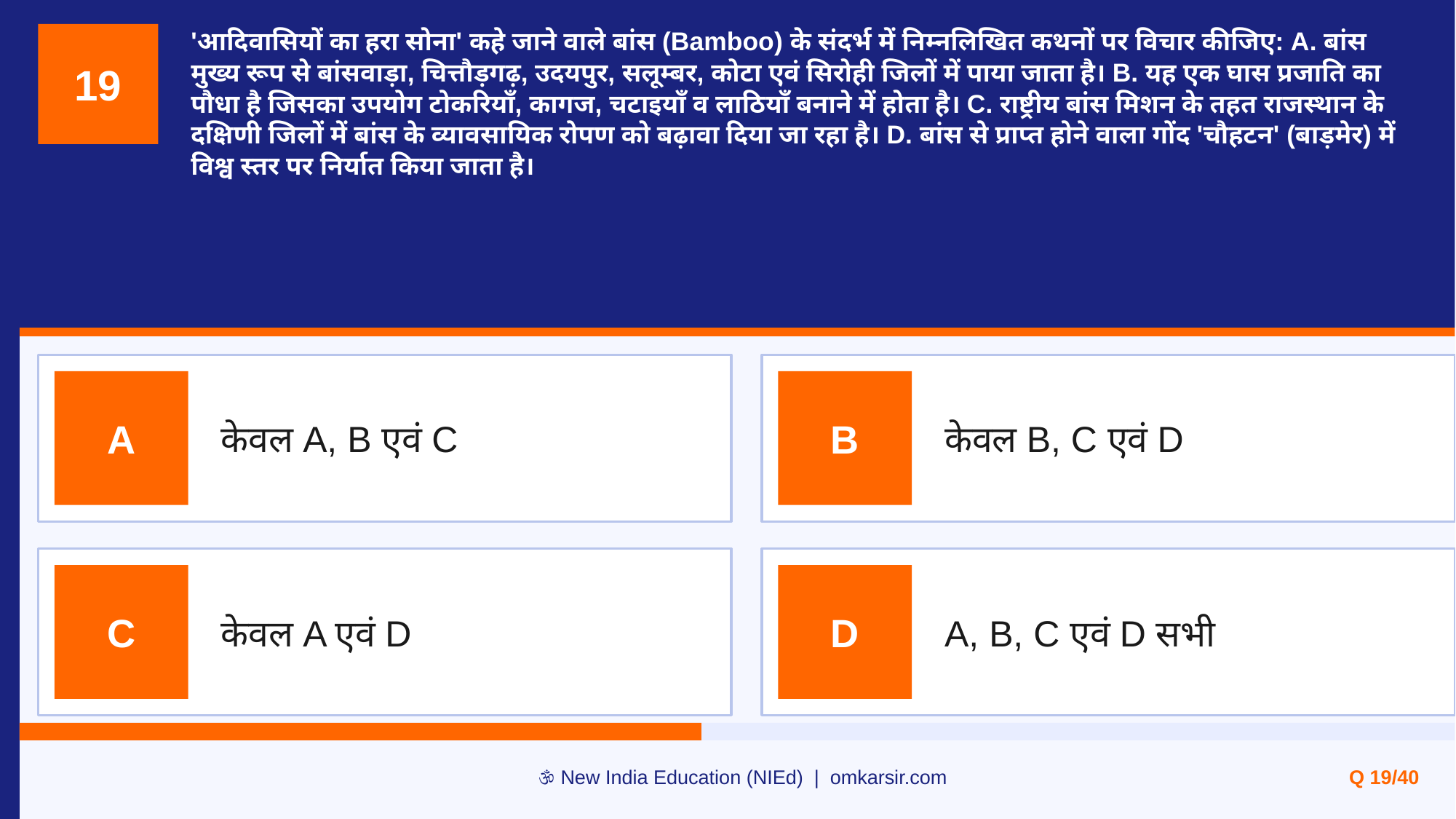

'आदिवासियों का हरा सोना' कहे जाने वाले बांस (Bamboo) के संदर्भ में निम्नलिखित कथनों पर विचार कीजिए: A. बांस मुख्य रूप से बांसवाड़ा, चित्तौड़गढ़, उदयपुर, सलूम्बर, कोटा एवं सिरोही जिलों में पाया जाता है। B. यह एक घास प्रजाति का पौधा है जिसका उपयोग टोकरियाँ, कागज, चटाइयाँ व लाठियाँ बनाने में होता है। C. राष्ट्रीय बांस मिशन के तहत राजस्थान के दक्षिणी जिलों में बांस के व्यावसायिक रोपण को बढ़ावा दिया जा रहा है। D. बांस से प्राप्त होने वाला गोंद 'चौहटन' (बाड़मेर) में विश्व स्तर पर निर्यात किया जाता है।
19

केवल A, B एवं C
केवल B, C एवं D
A
B

केवल A एवं D
A, B, C एवं D सभी
C
D

🕉️ New India Education (NIEd)  |  omkarsir.com
Q 19/40